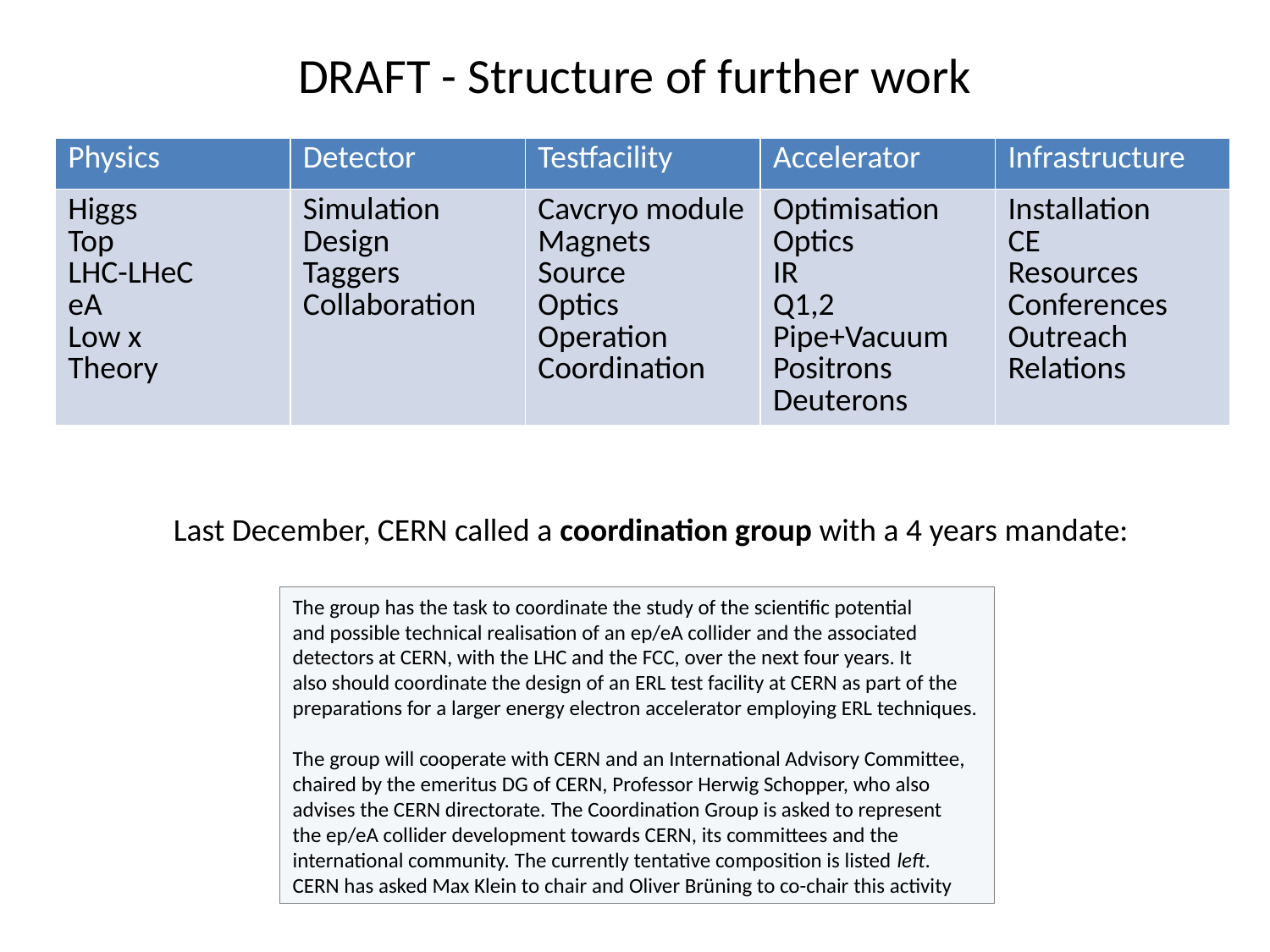

# DRAFT - Structure of further work
| Physics | Detector | Testfacility | Accelerator | Infrastructure |
| --- | --- | --- | --- | --- |
| Higgs Top LHC-LHeC eA Low x Theory | Simulation Design Taggers Collaboration | Cavcryo module Magnets Source Optics Operation Coordination | Optimisation Optics IR Q1,2 Pipe+Vacuum Positrons Deuterons | Installation CE Resources Conferences Outreach Relations |
Last December, CERN called a coordination group with a 4 years mandate:
The group has the task to coordinate the study of the scientific potential
and possible technical realisation of an ep/eA collider and the associated
detectors at CERN, with the LHC and the FCC, over the next four years. It
also should coordinate the design of an ERL test facility at CERN as part of the
preparations for a larger energy electron accelerator employing ERL techniques.

The group will cooperate with CERN and an International Advisory Committee,
chaired by the emeritus DG of CERN, Professor Herwig Schopper, who also
advises the CERN directorate. The Coordination Group is asked to represent
the ep/eA collider development towards CERN, its committees and the
international community. The currently tentative composition is listed left.
CERN has asked Max Klein to chair and Oliver Brüning to co-chair this activity